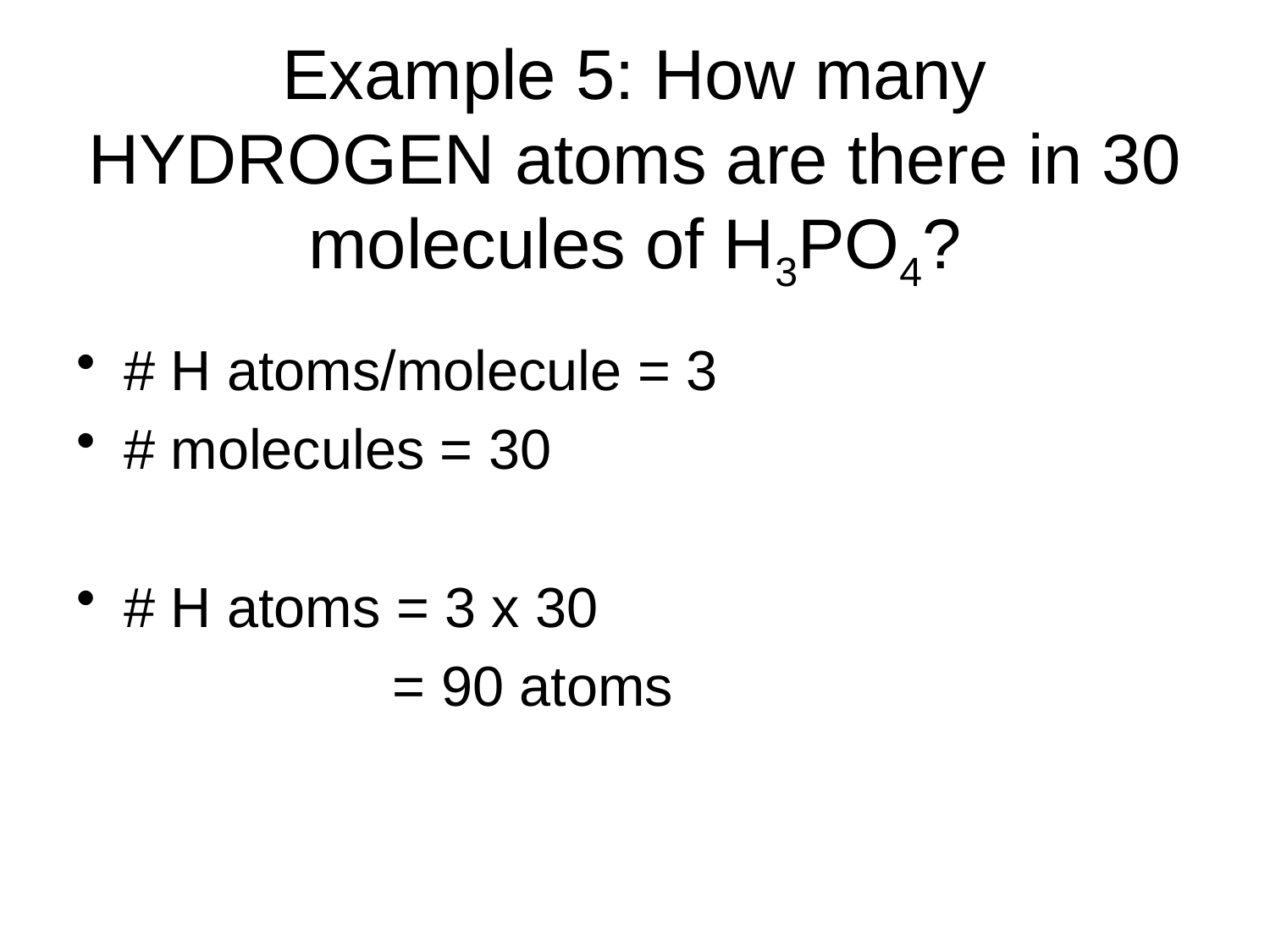

# Example 5: How many HYDROGEN atoms are there in 30 molecules of H3PO4?
# H atoms/molecule = 3
# molecules = 30

# H atoms = 3 x 30
		    = 90 atoms